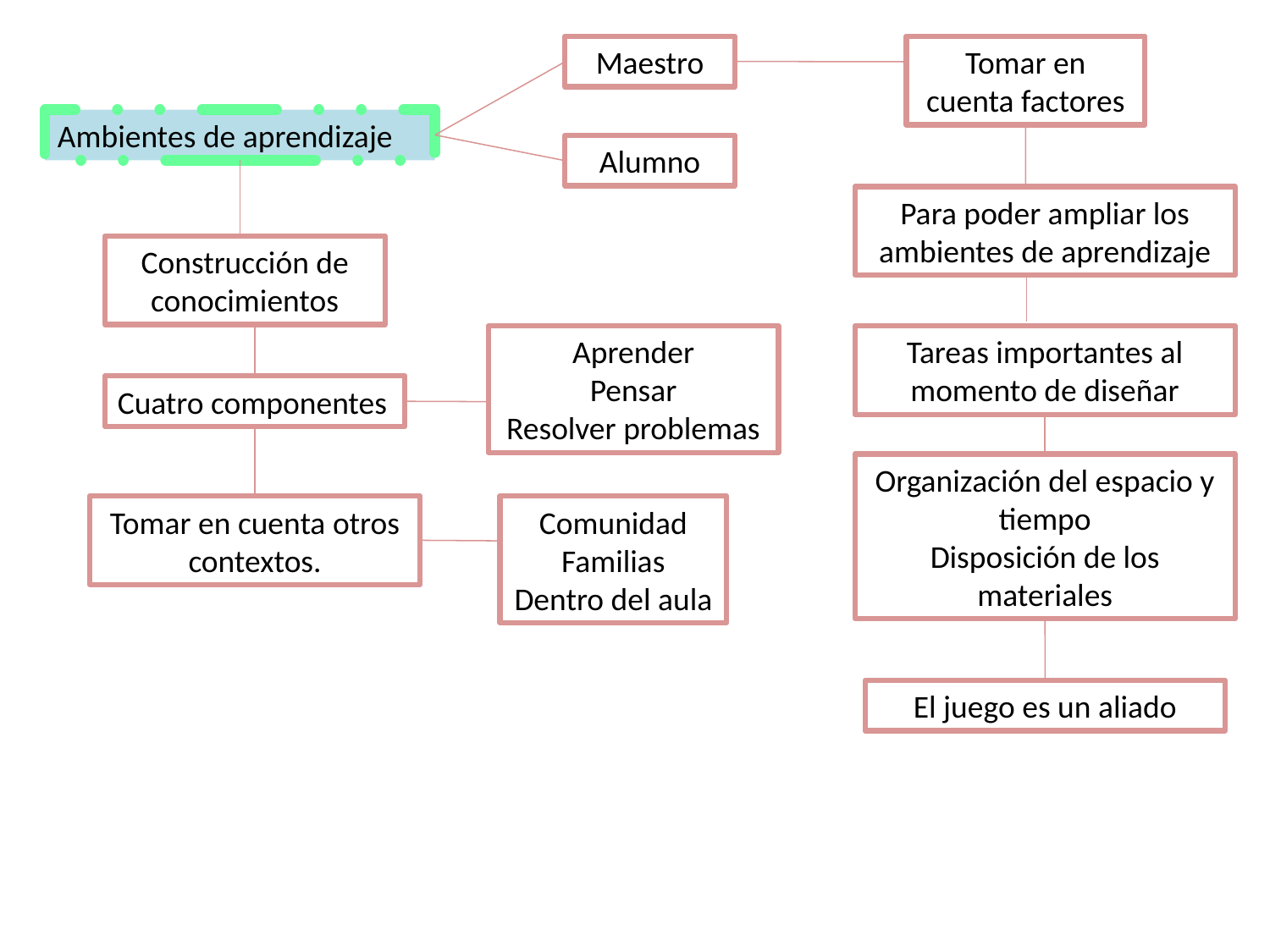

Maestro
Tomar en cuenta factores
Ambientes de aprendizaje
Alumno
Para poder ampliar los ambientes de aprendizaje
Construcción de conocimientos
Aprender
Pensar
Resolver problemas
Tareas importantes al momento de diseñar
Cuatro componentes
Organización del espacio y tiempo
Disposición de los materiales
Tomar en cuenta otros contextos.
Comunidad
Familias
Dentro del aula
El juego es un aliado